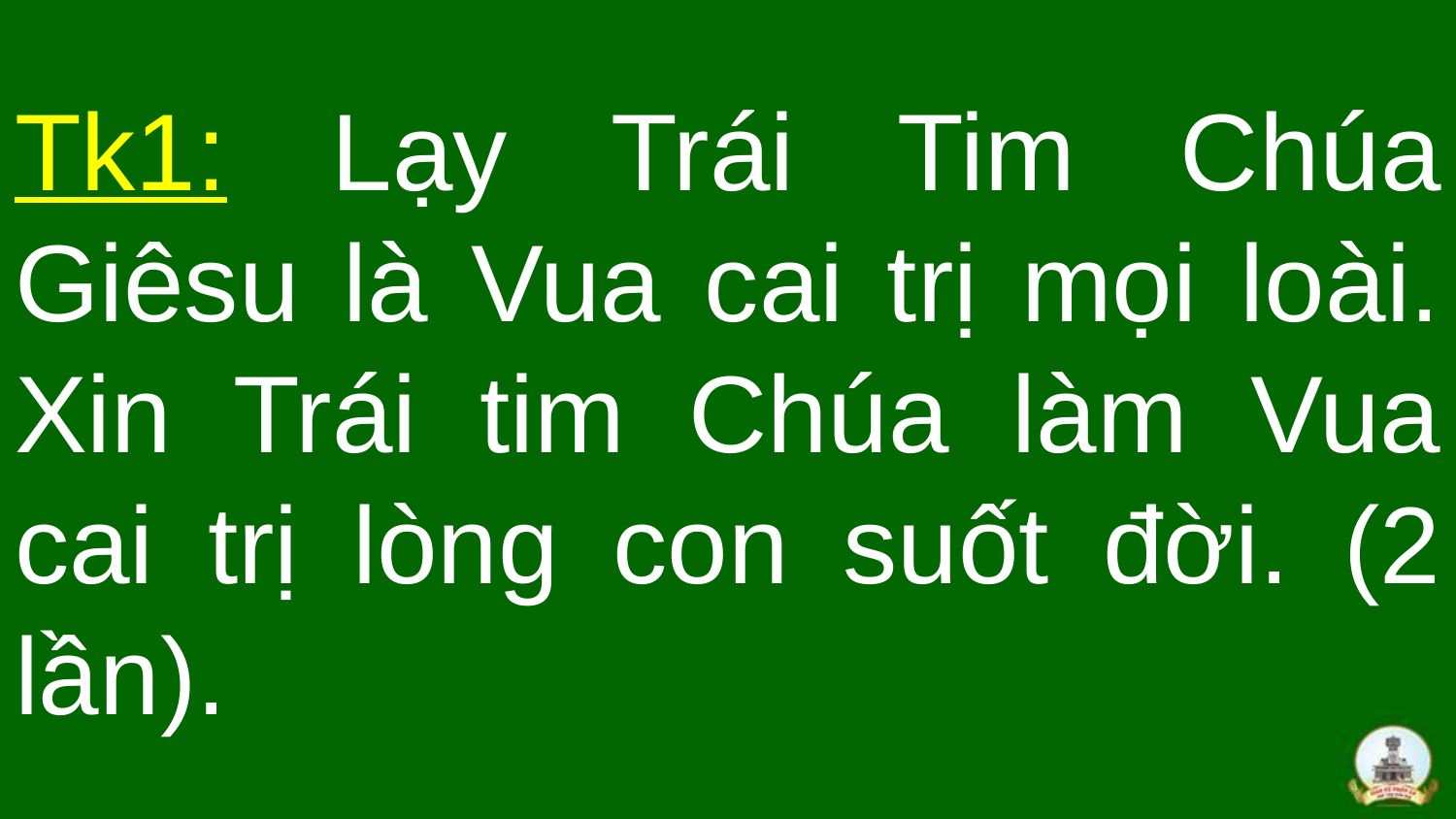

# Tk1: Lạy Trái Tim Chúa Giêsu là Vua cai trị mọi loài. Xin Trái tim Chúa làm Vua cai trị lòng con suốt đời. (2 lần).